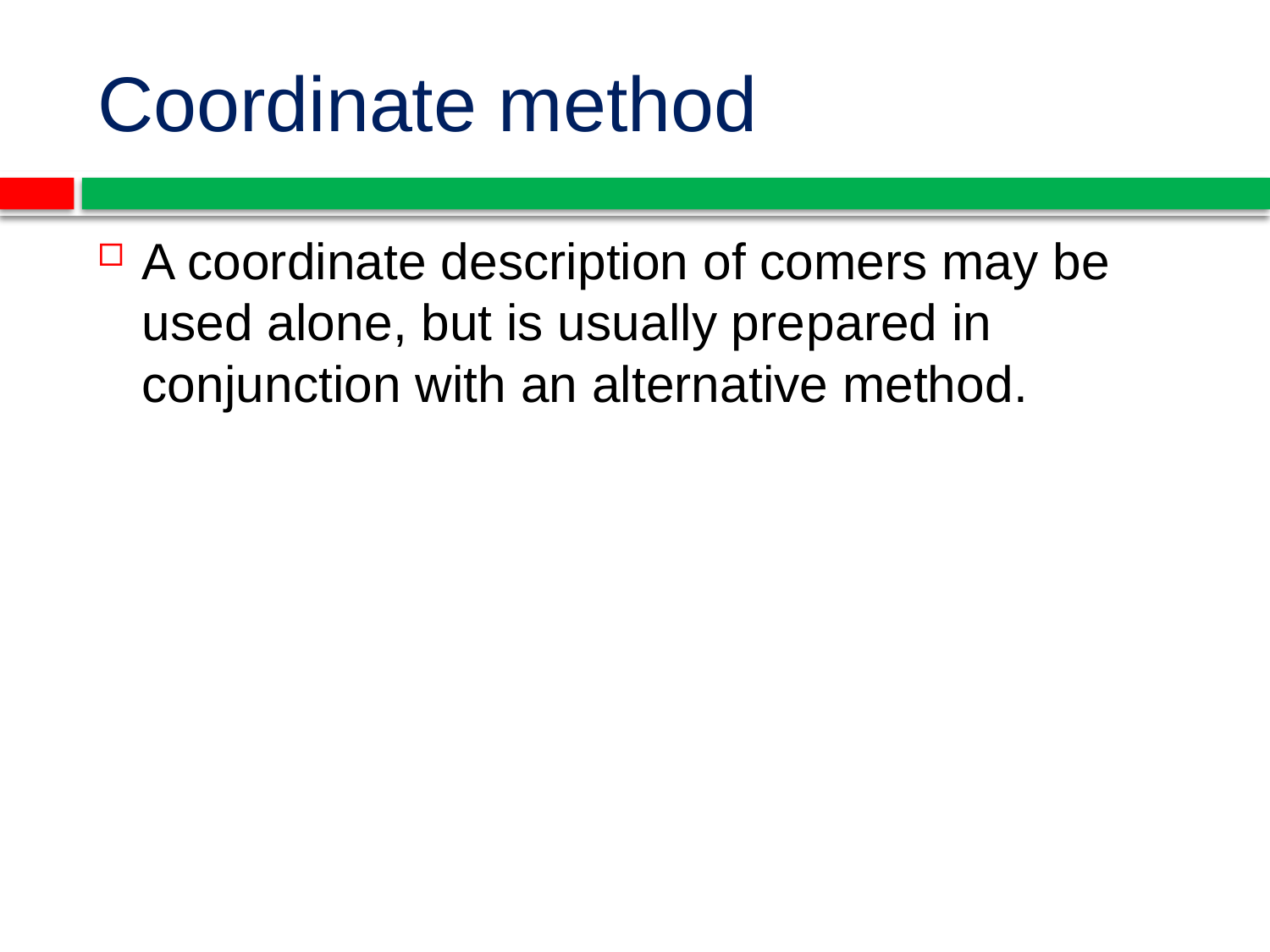

# Coordinate method
A coordinate description of comers may be used alone, but is usually pre­pared in conjunction with an alternative method.